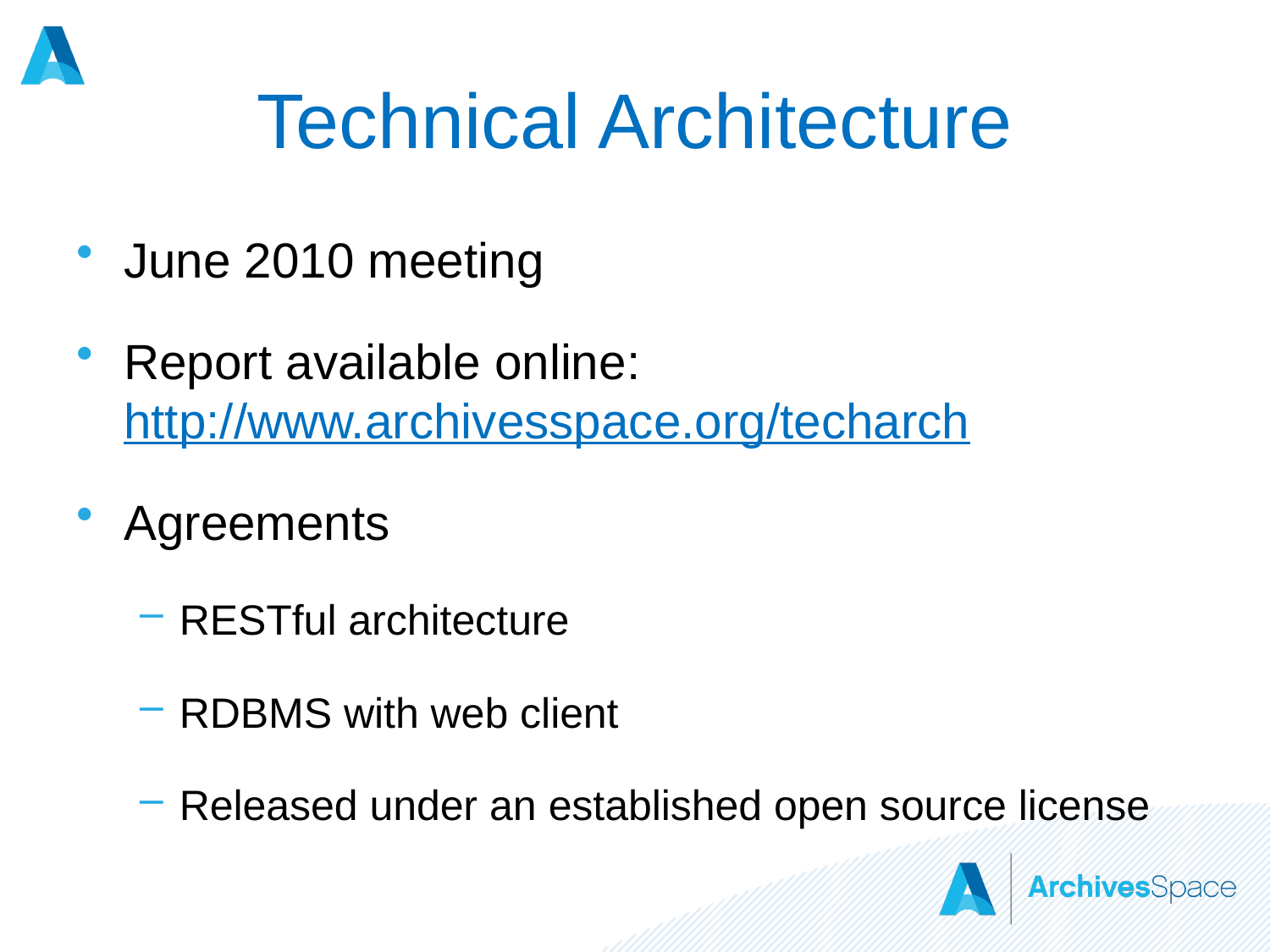

# Technical Architecture
June 2010 meeting
Report available online: http://www.archivesspace.org/techarch
Agreements
RESTful architecture
RDBMS with web client
Released under an established open source license